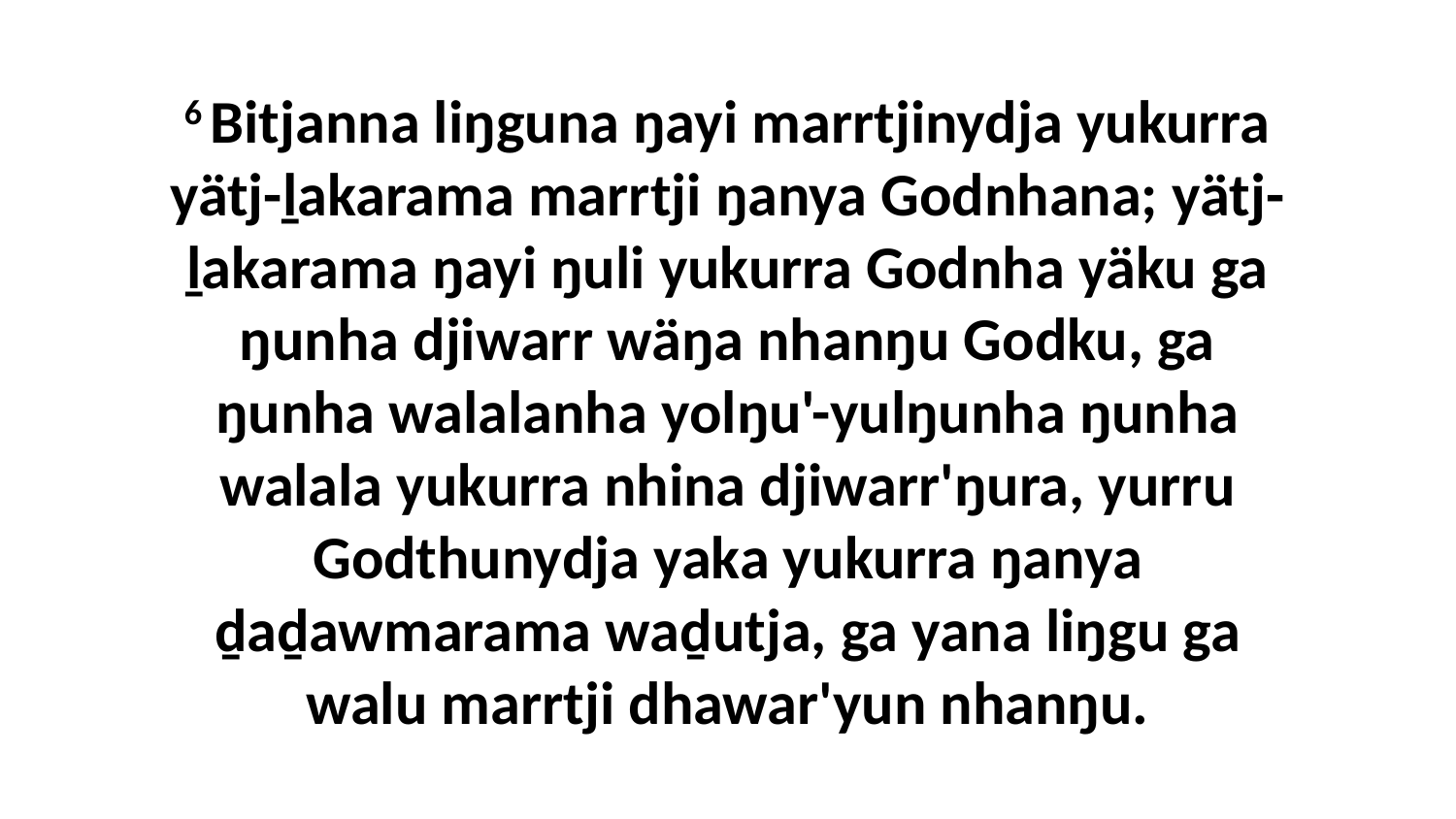

6 Bitjanna liŋguna ŋayi marrtjinydja yukurra yätj-ḻakarama marrtji ŋanya Godnhana; yätj-ḻakarama ŋayi ŋuli yukurra Godnha yäku ga ŋunha djiwarr wäŋa nhanŋu Godku, ga ŋunha walalanha yolŋu'-yulŋunha ŋunha walala yukurra nhina djiwarr'ŋura, yurru Godthunydja yaka yukurra ŋanya ḏaḏawmarama waḏutja, ga yana liŋgu ga walu marrtji dhawar'yun nhanŋu.